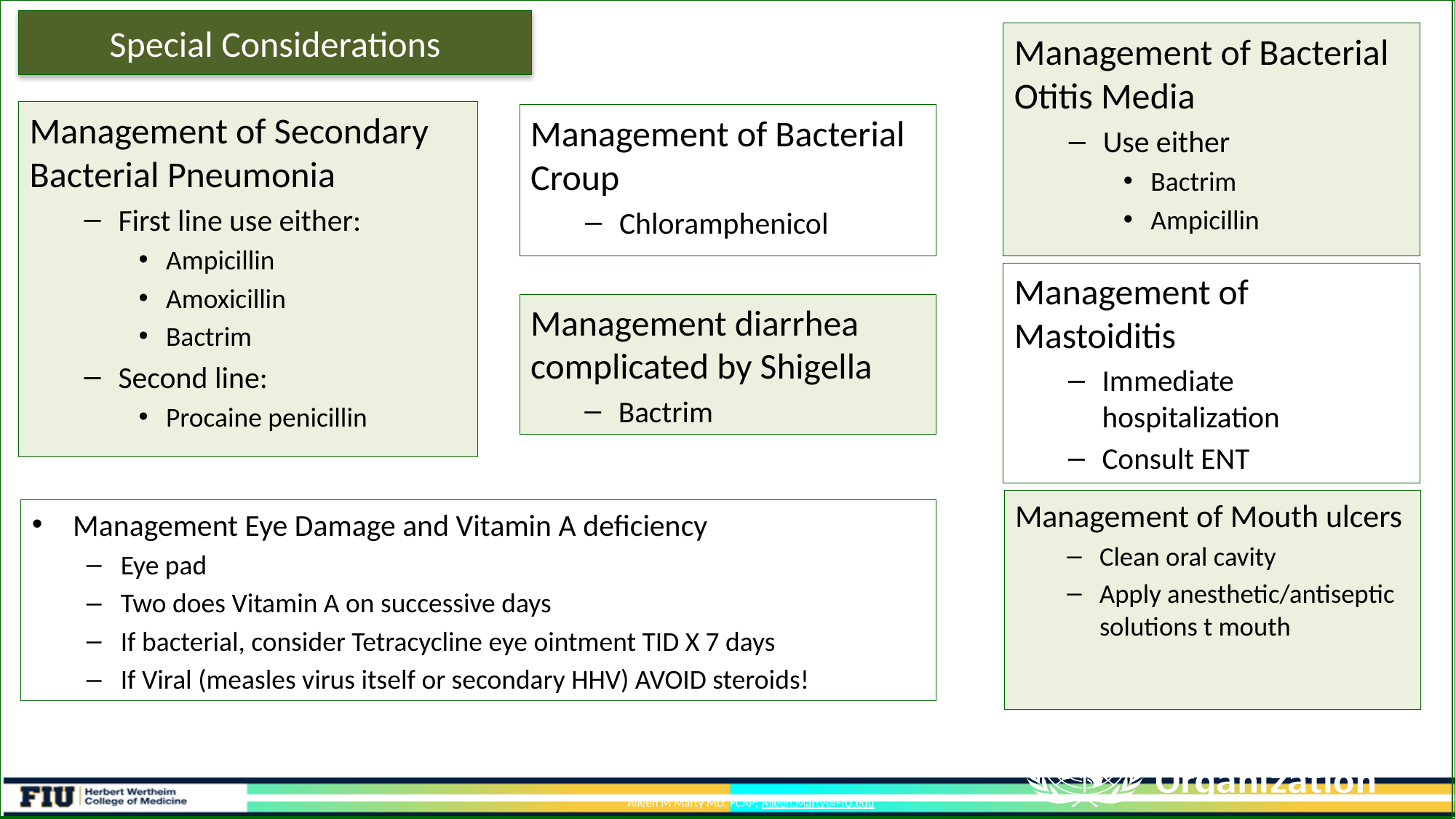

# Special Considerations
Management of Bacterial Otitis Media
Use either
Bactrim
Ampicillin
Management of Secondary Bacterial Pneumonia
First line use either:
Ampicillin
Amoxicillin
Bactrim
Second line:
Procaine penicillin

Management of Bacterial Croup
Chloramphenicol

Management of Mastoiditis
Immediate hospitalization
Consult ENT
Management diarrhea complicated by Shigella
Bactrim

Management of Mouth ulcers
Clean oral cavity
Apply anesthetic/antiseptic solutions t mouth
Management Eye Damage and Vitamin A deficiency
Eye pad
Two does Vitamin A on successive days
If bacterial, consider Tetracycline eye ointment TID X 7 days
If Viral (measles virus itself or secondary HHV) AVOID steroids!